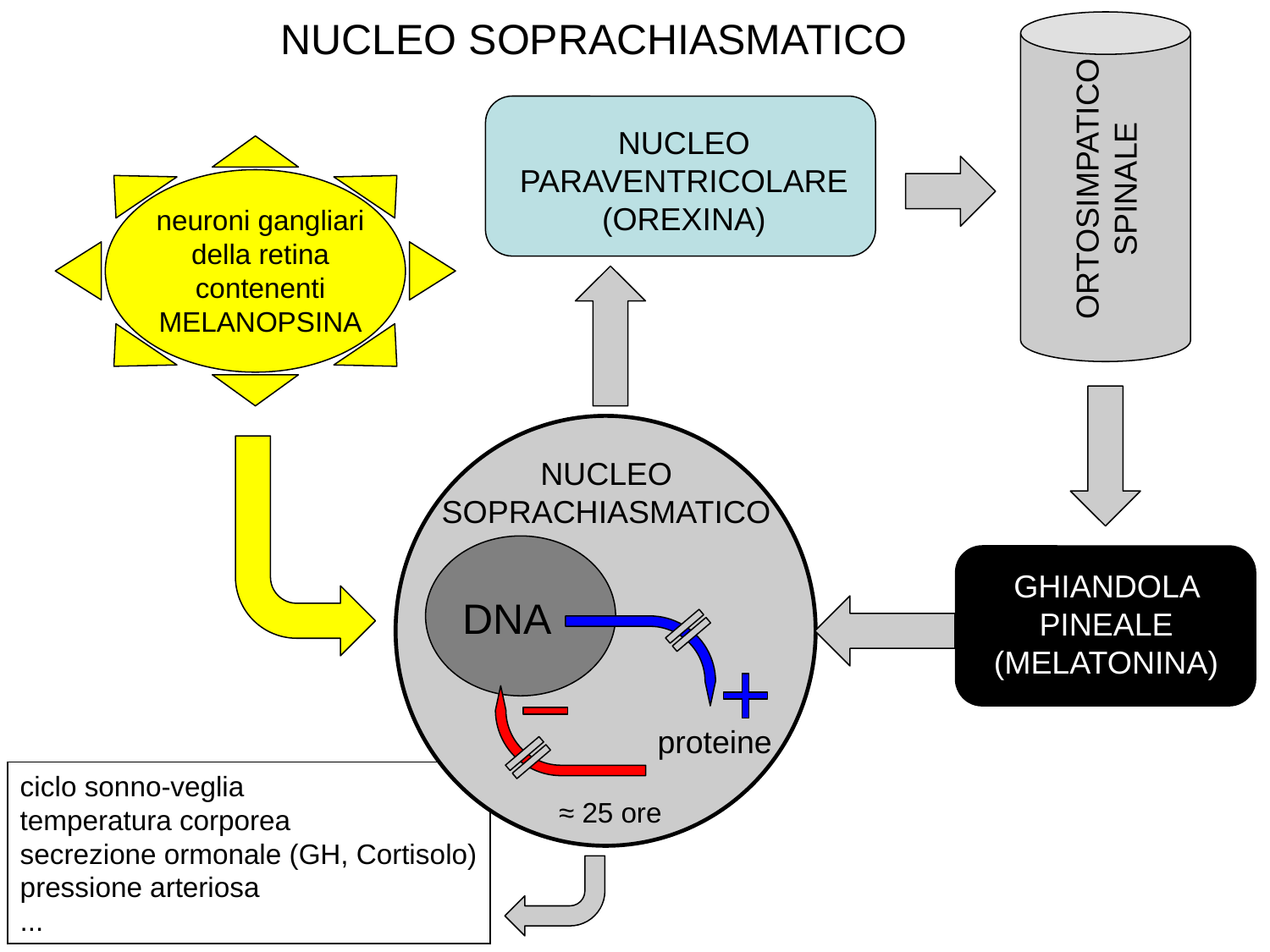

ORTOSIMPATICO SPINALE
NUCLEO SOPRACHIASMATICO

NUCLEO PARAVENTRICOLARE (OREXINA)

neuroni gangliari della retina contenenti MELANOPSINA

NUCLEO
SOPRACHIASMATICO

GHIANDOLA PINEALE (MELATONINA)
DNA

proteine

ciclo sonno-veglia
temperatura corporea
secrezione ormonale (GH, Cortisolo)
pressione arteriosa
...
≈ 25 ore